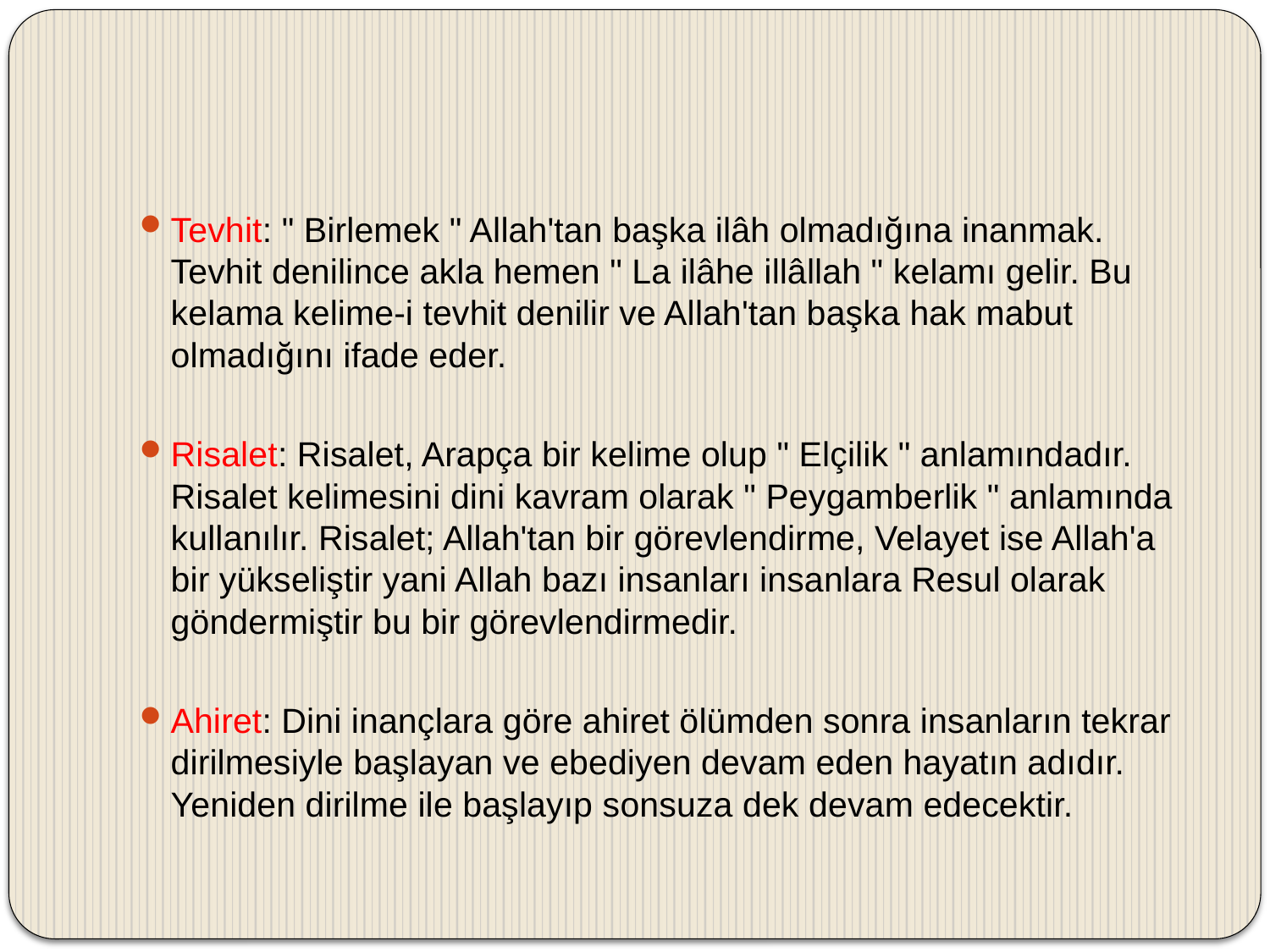

#
Tevhit: " Birlemek " Allah'tan başka ilâh olmadığına inanmak. Tevhit denilince akla hemen " La ilâhe illâllah " kelamı gelir. Bu kelama kelime-i tevhit denilir ve Allah'tan başka hak mabut olmadığını ifade eder.

Risalet: Risalet, Arapça bir kelime olup " Elçilik " anlamındadır. Risalet kelimesini dini kavram olarak " Peygamberlik " anlamında kullanılır. Risalet; Allah'tan bir görevlendirme, Velayet ise Allah'a bir yükseliştir yani Allah bazı insanları insanlara Resul olarak göndermiştir bu bir görevlendirmedir.

Ahiret: Dini inançlara göre ahiret ölümden sonra insanların tekrar dirilmesiyle başlayan ve ebediyen devam eden hayatın adıdır. Yeniden dirilme ile başlayıp sonsuza dek devam edecektir.